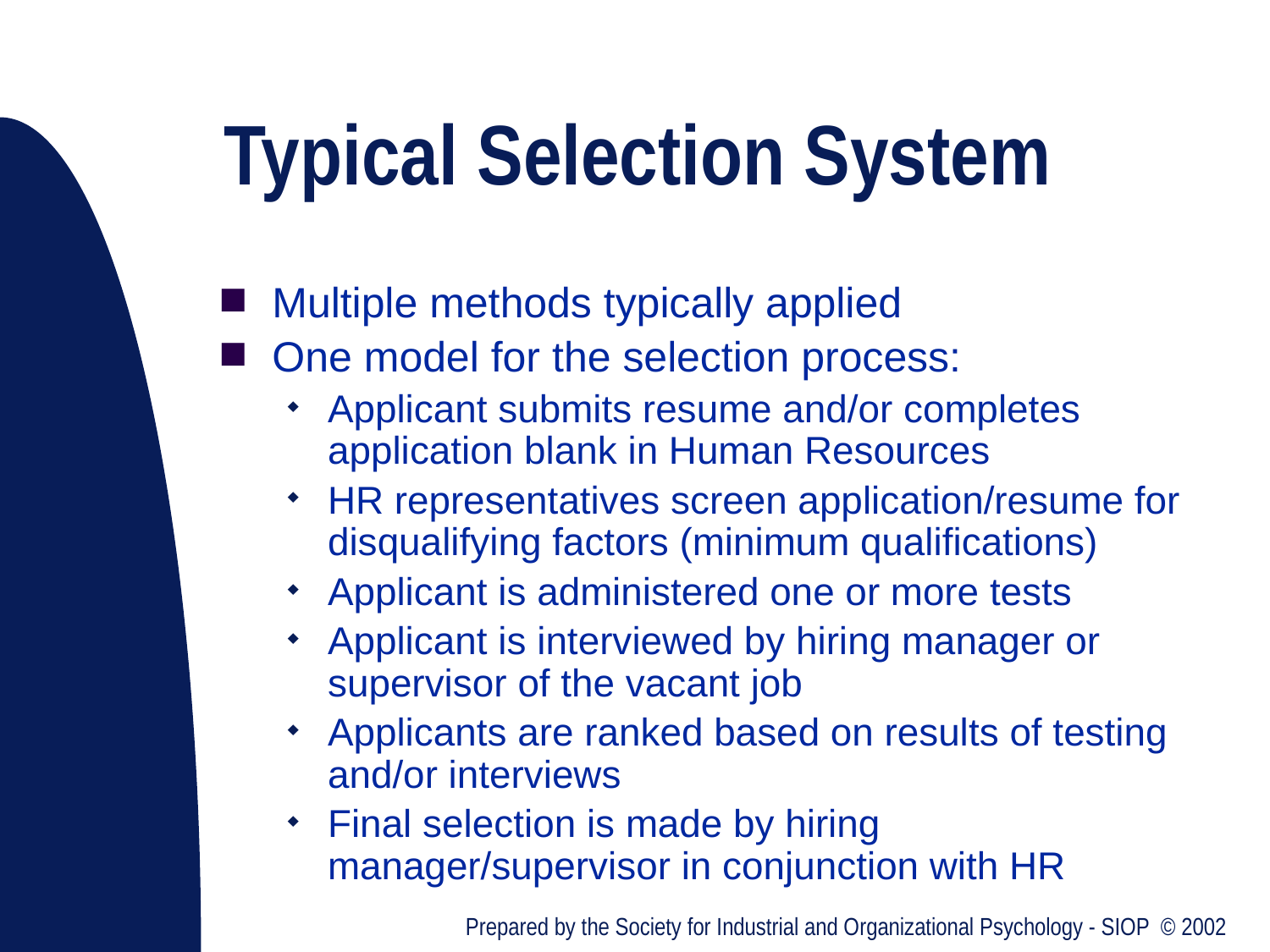

# Typical Selection System
Multiple methods typically applied
One model for the selection process:
Applicant submits resume and/or completes application blank in Human Resources
HR representatives screen application/resume for disqualifying factors (minimum qualifications)
Applicant is administered one or more tests
Applicant is interviewed by hiring manager or supervisor of the vacant job
Applicants are ranked based on results of testing and/or interviews
Final selection is made by hiring manager/supervisor in conjunction with HR

Prepared by the Society for Industrial and Organizational Psychology - SIOP  © 2002